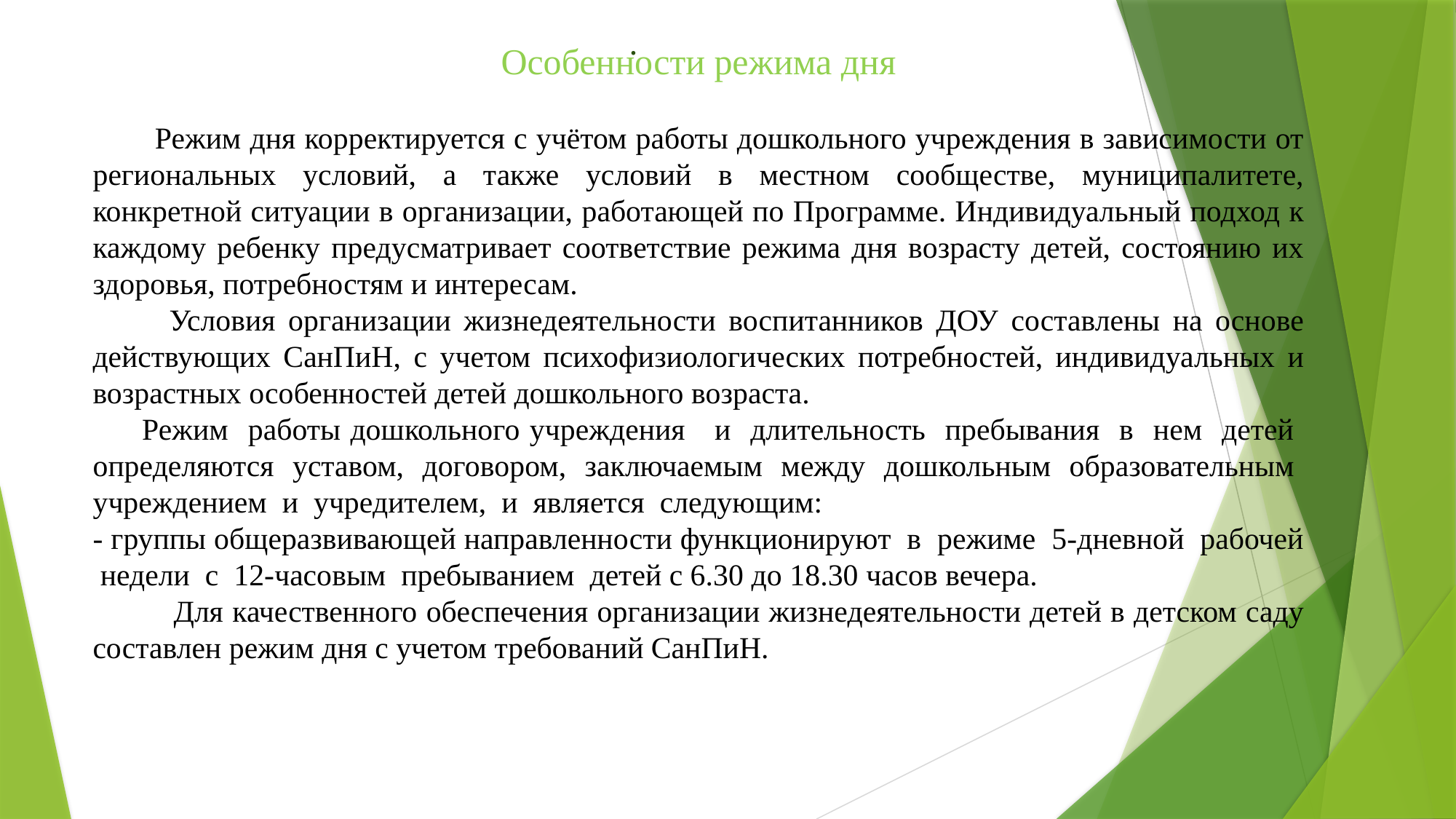

# .
Особенности режима дня

       Режим дня корректируется с учётом работы дошкольного учреждения в зависимости от региональных условий, а также условий в местном сообществе, муниципалитете, конкретной ситуации в организации, работающей по Программе. Индивидуальный подход к каждому ребенку предусматривает соответствие режима дня возрасту детей, состоянию их здоровья, потребностям и интересам.
      Условия организации жизнедеятельности воспитанников ДОУ составлены на основе действующих СанПиН, с учетом психофизиологических потребностей, индивидуальных и возрастных особенностей детей дошкольного возраста.
     Режим  работы дошкольного учреждения   и  длительность  пребывания  в  нем  детей  определяются  уставом,  договором,  заключаемым  между  дошкольным  образовательным  учреждением  и  учредителем,  и  является  следующим:
- группы общеразвивающей направленности функционируют  в  режиме  5-дневной  рабочей  недели  с  12-часовым  пребыванием  детей с 6.30 до 18.30 часов вечера.
         Для качественного обеспечения организации жизнедеятельности детей в детском саду составлен режим дня с учетом требований СанПиН.